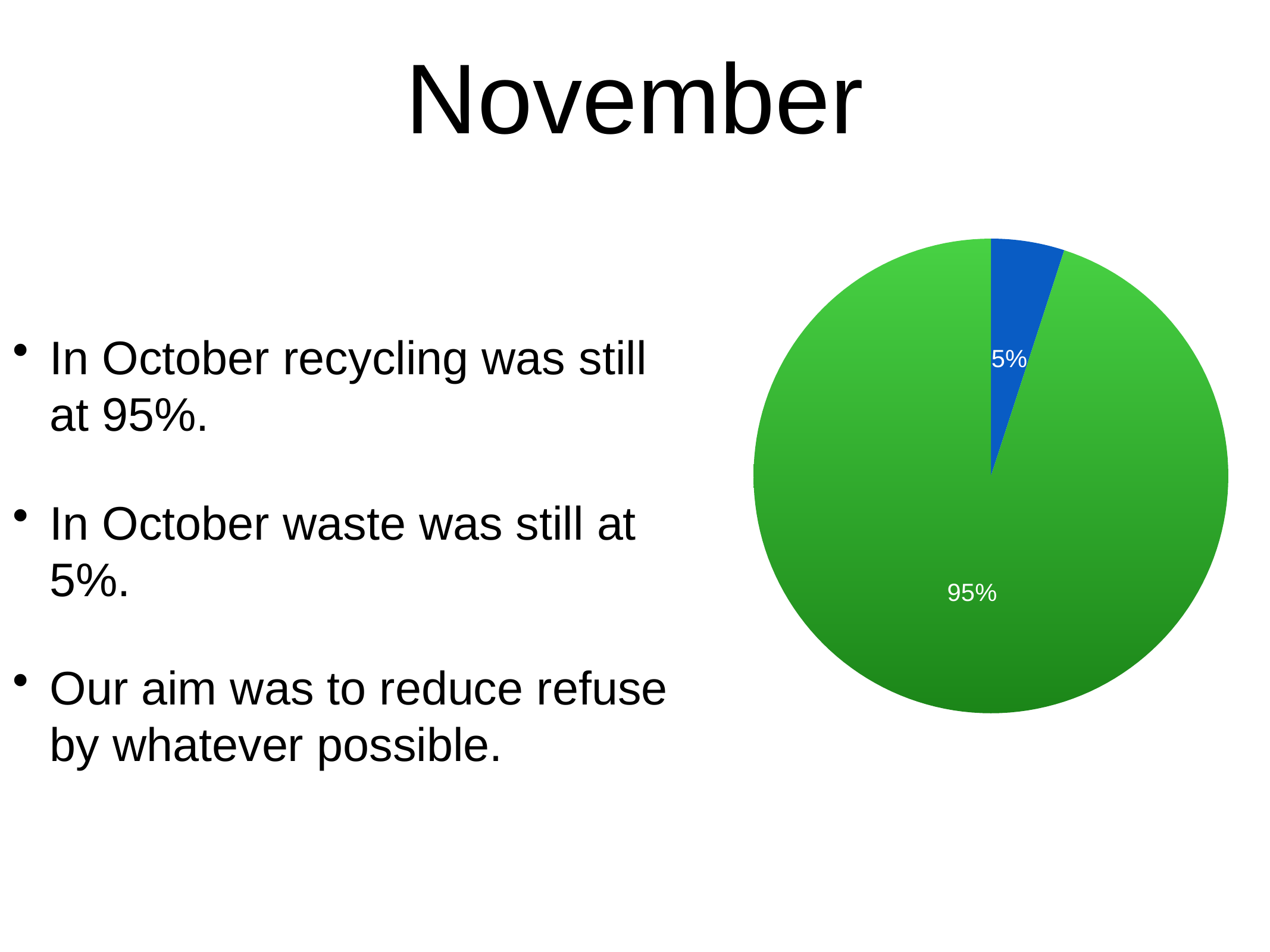

# November

### Chart:

| Category | Region 1 |
|---|---|
In October recycling was still at 95%.
In October waste was still at 5%.
Our aim was to reduce refuse by whatever possible.